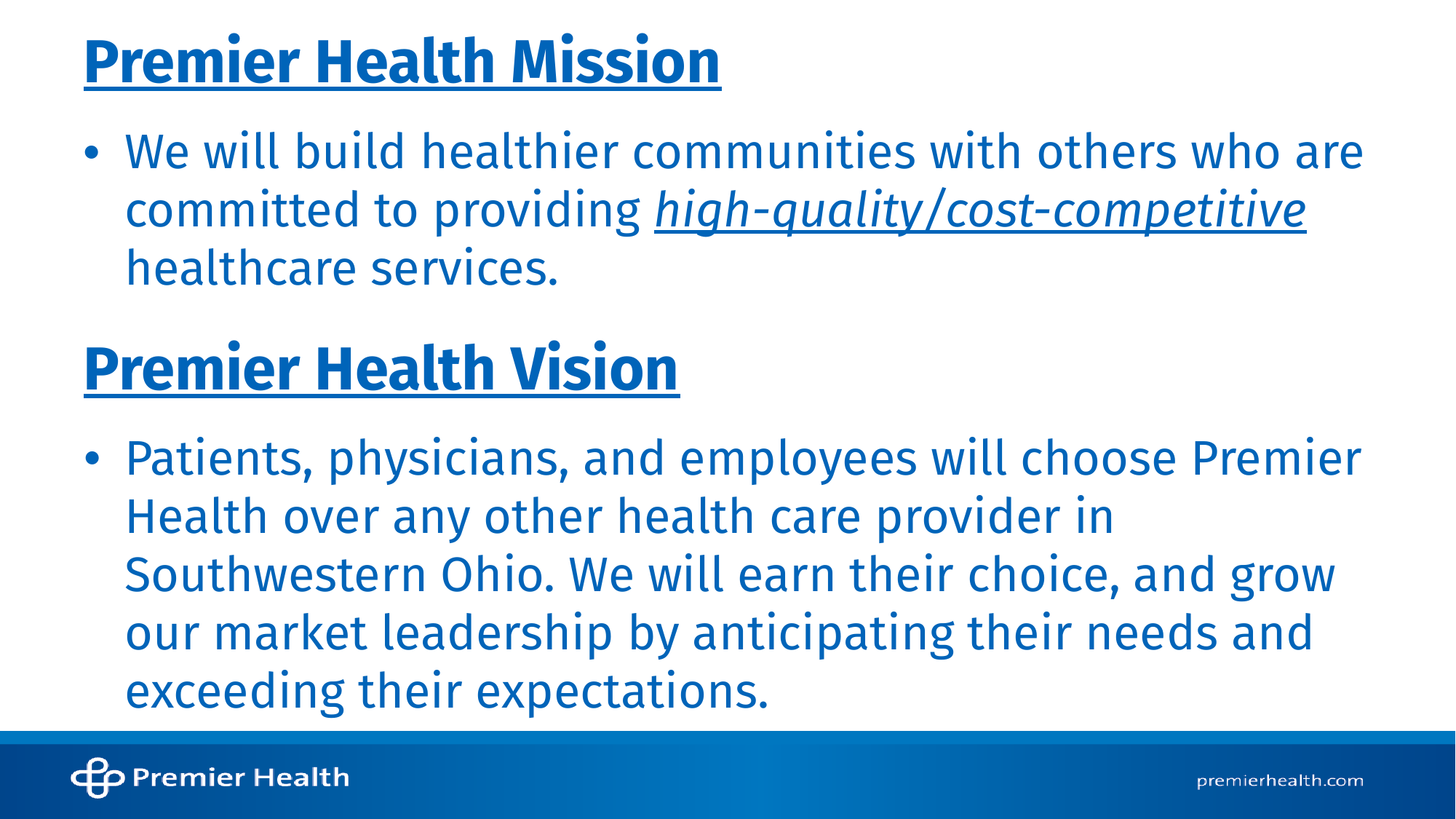

# Premier Health Mission
We will build healthier communities with others who are committed to providing high-quality/cost-competitive healthcare services.
Premier Health Vision
Patients, physicians, and employees will choose Premier Health over any other health care provider in Southwestern Ohio. We will earn their choice, and grow our market leadership by anticipating their needs and exceeding their expectations.